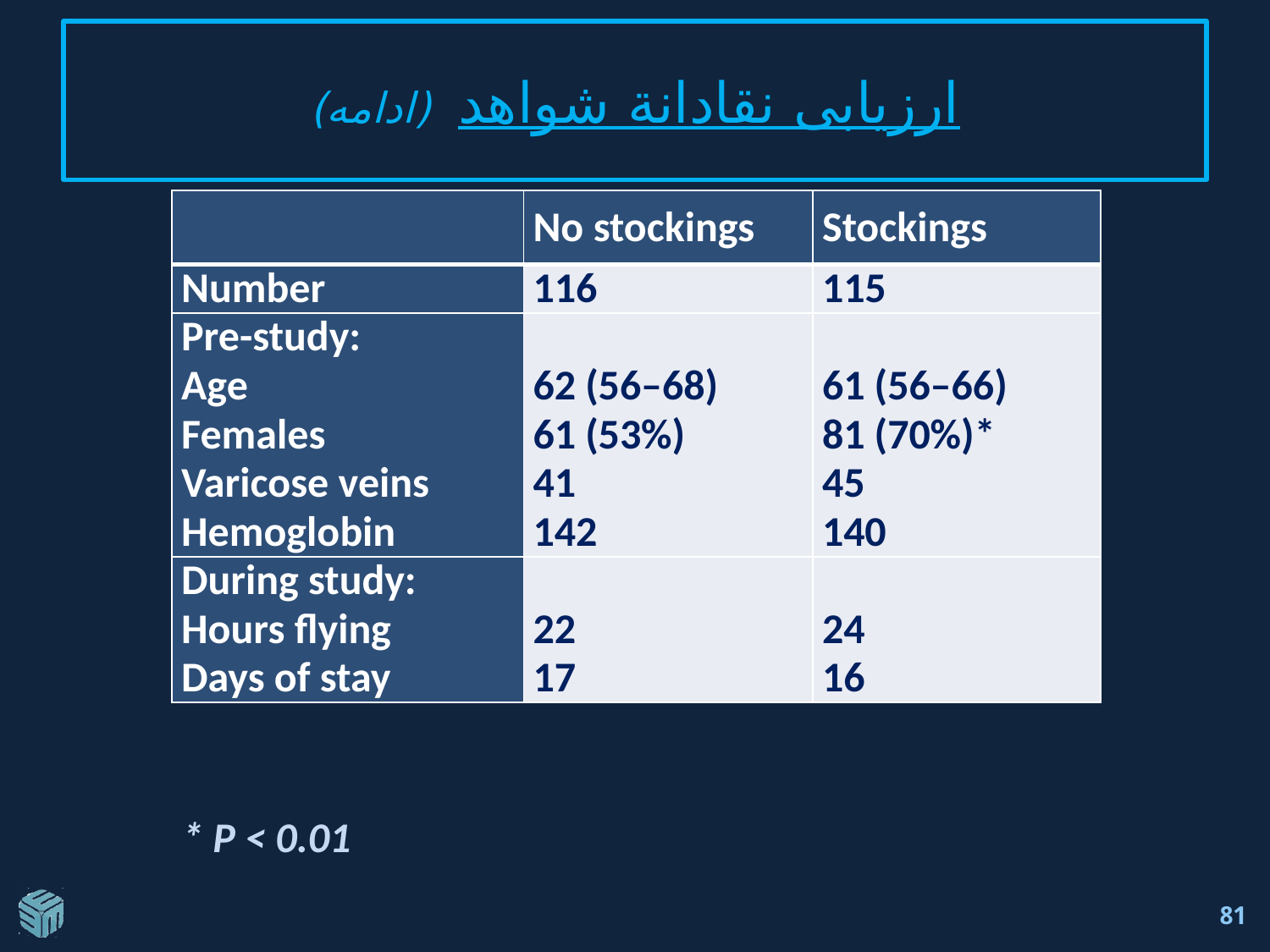

# ارزيابی نقادانة شواهد  (ادامه)
|  | No stockings | Stockings |
| --- | --- | --- |
| Number | 116 | 115 |
| Pre-study: Age Females Varicose veins Hemoglobin | 62 (56–68) 61 (53%) 41 142 | 61 (56–66) 81 (70%)\* 45 140 |
| During study: Hours flying Days of stay | 22 17 | 24 16 |
* P < 0.01
81